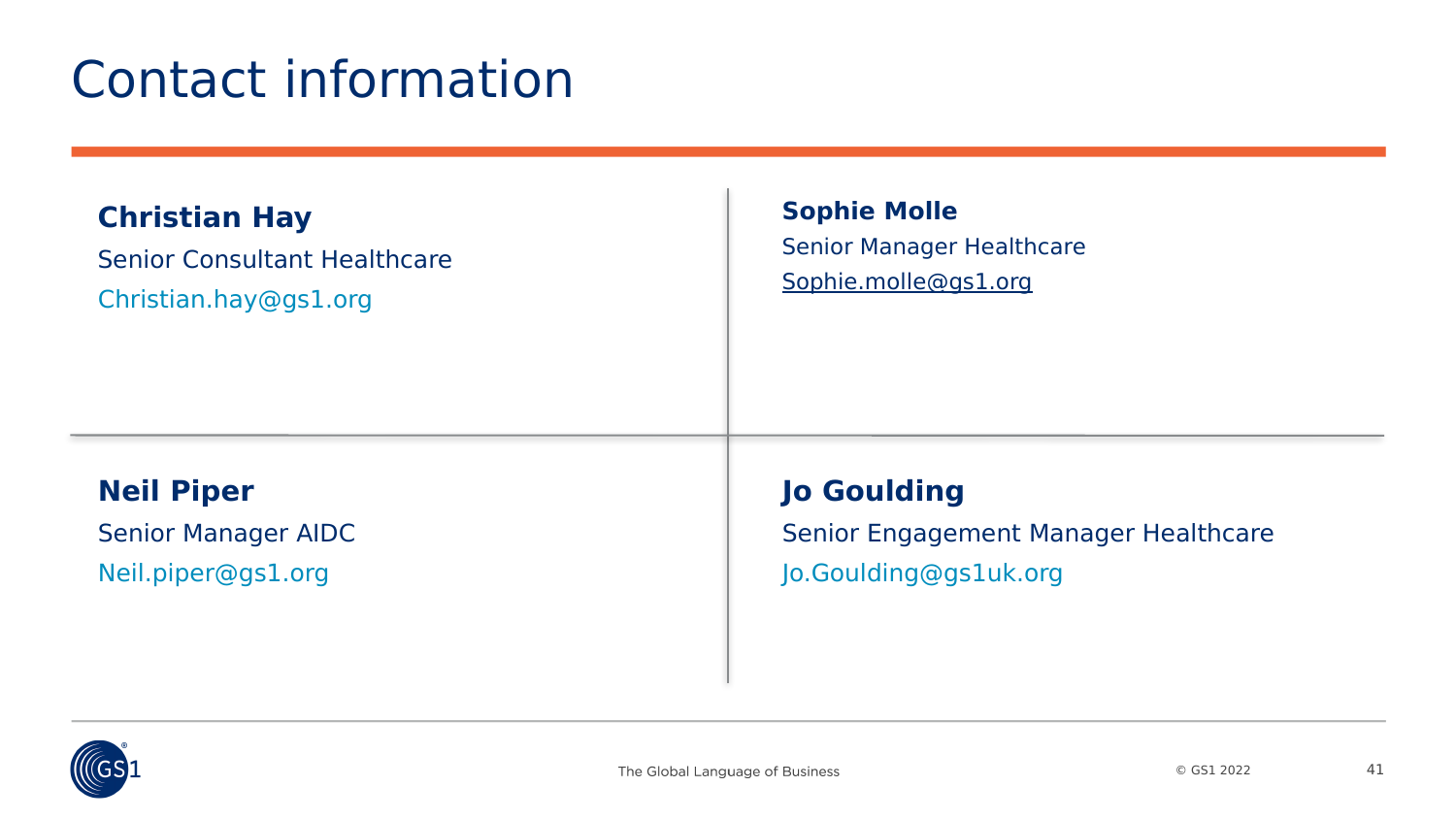

# Contact information
Christian Hay
Senior Consultant Healthcare
Christian.hay@gs1.org
Sophie Molle
Senior Manager Healthcare
Sophie.molle@gs1.org

Neil Piper
Senior Manager AIDC
Neil.piper@gs1.org

Jo Goulding
Senior Engagement Manager Healthcare
Jo.Goulding@gs1uk.org

41